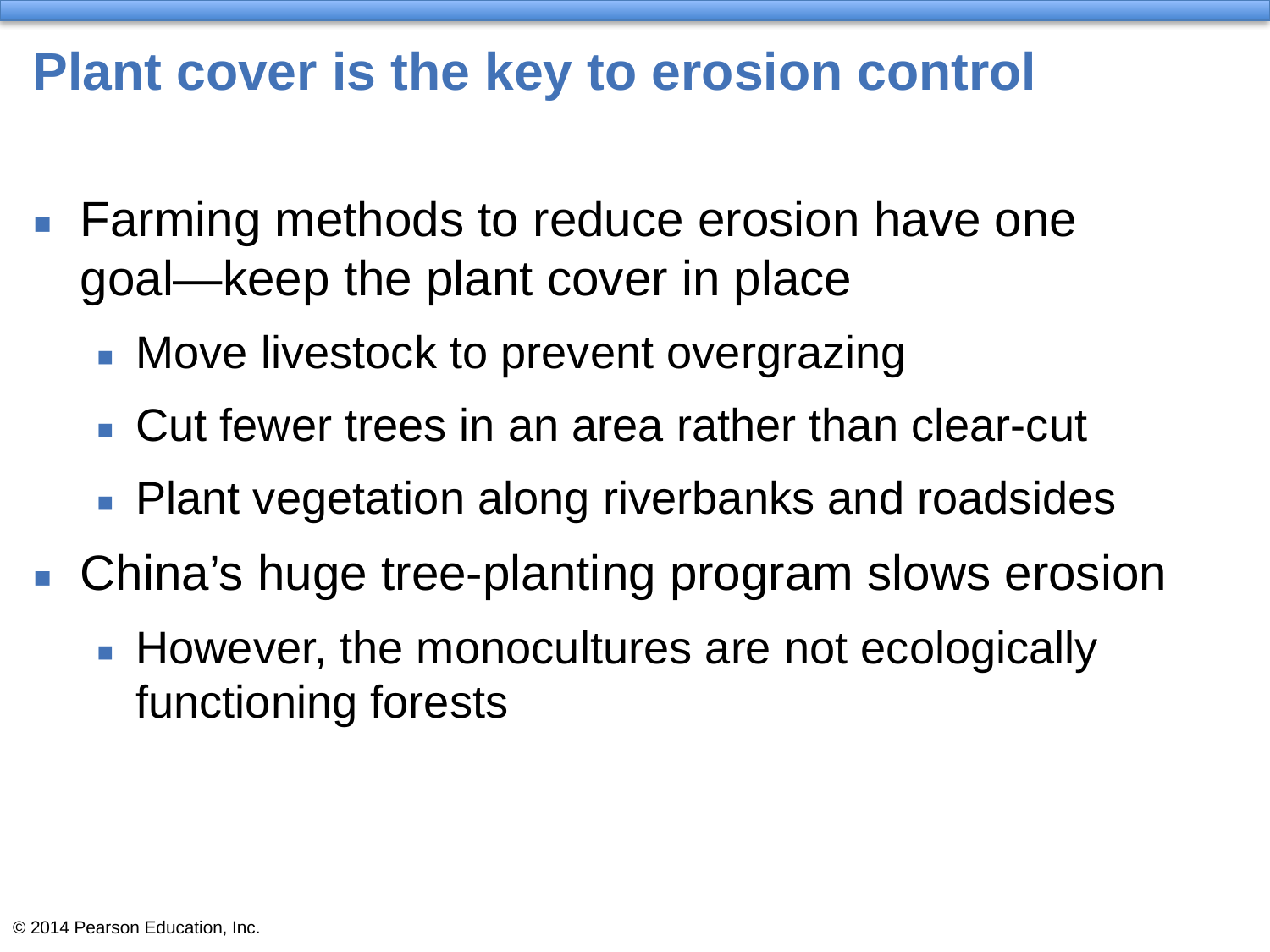

# Plant cover is the key to erosion control
Farming methods to reduce erosion have one
goal—keep the plant cover in place
Move livestock to prevent overgrazing
Cut fewer trees in an area rather than clear-cut
Plant vegetation along riverbanks and roadsides
China’s huge tree-planting program slows erosion
However, the monocultures are not ecologically functioning forests